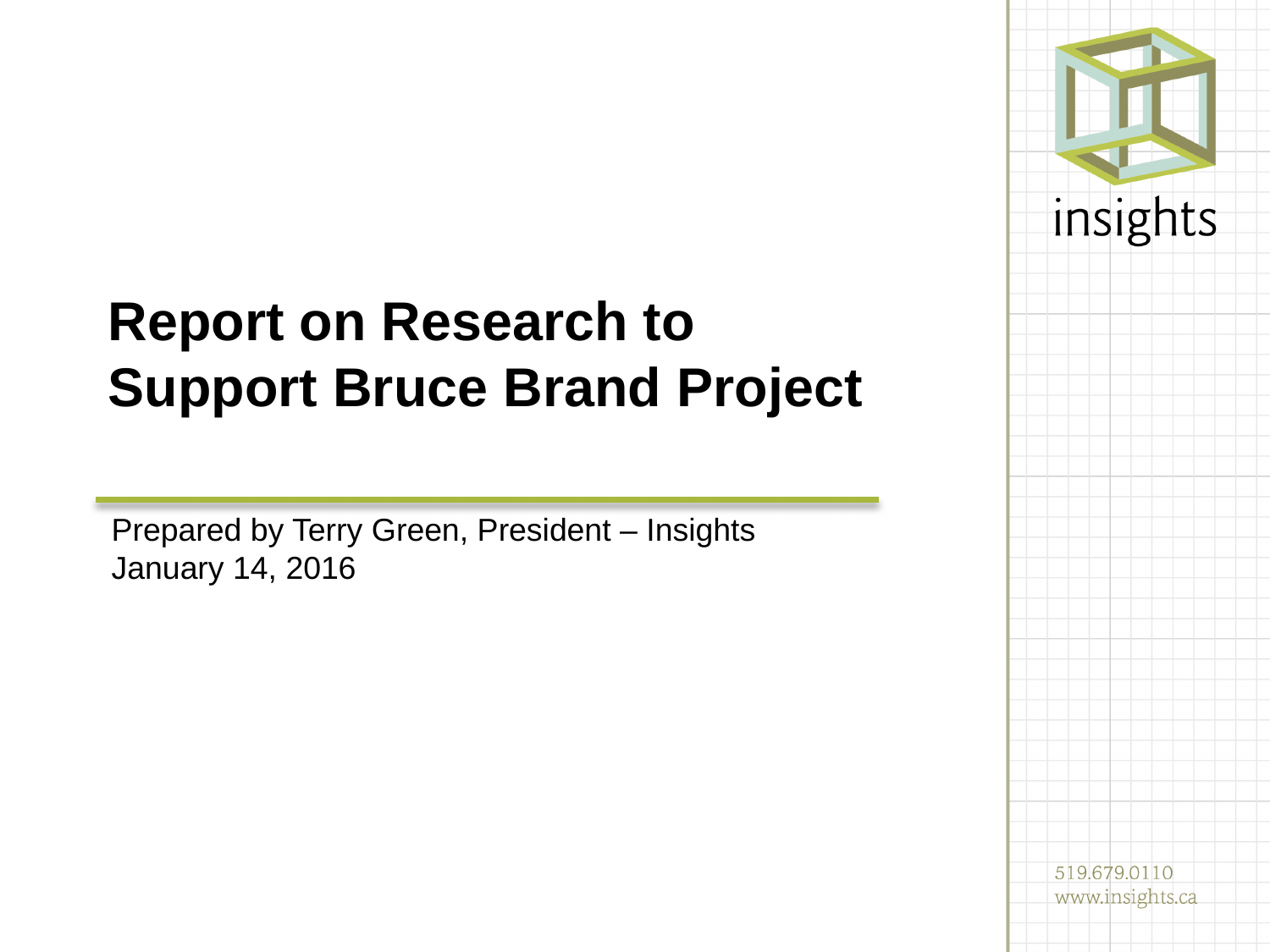

# Report on Research to Support Bruce Brand Project
Prepared by Terry Green, President – Insights
January 14, 2016